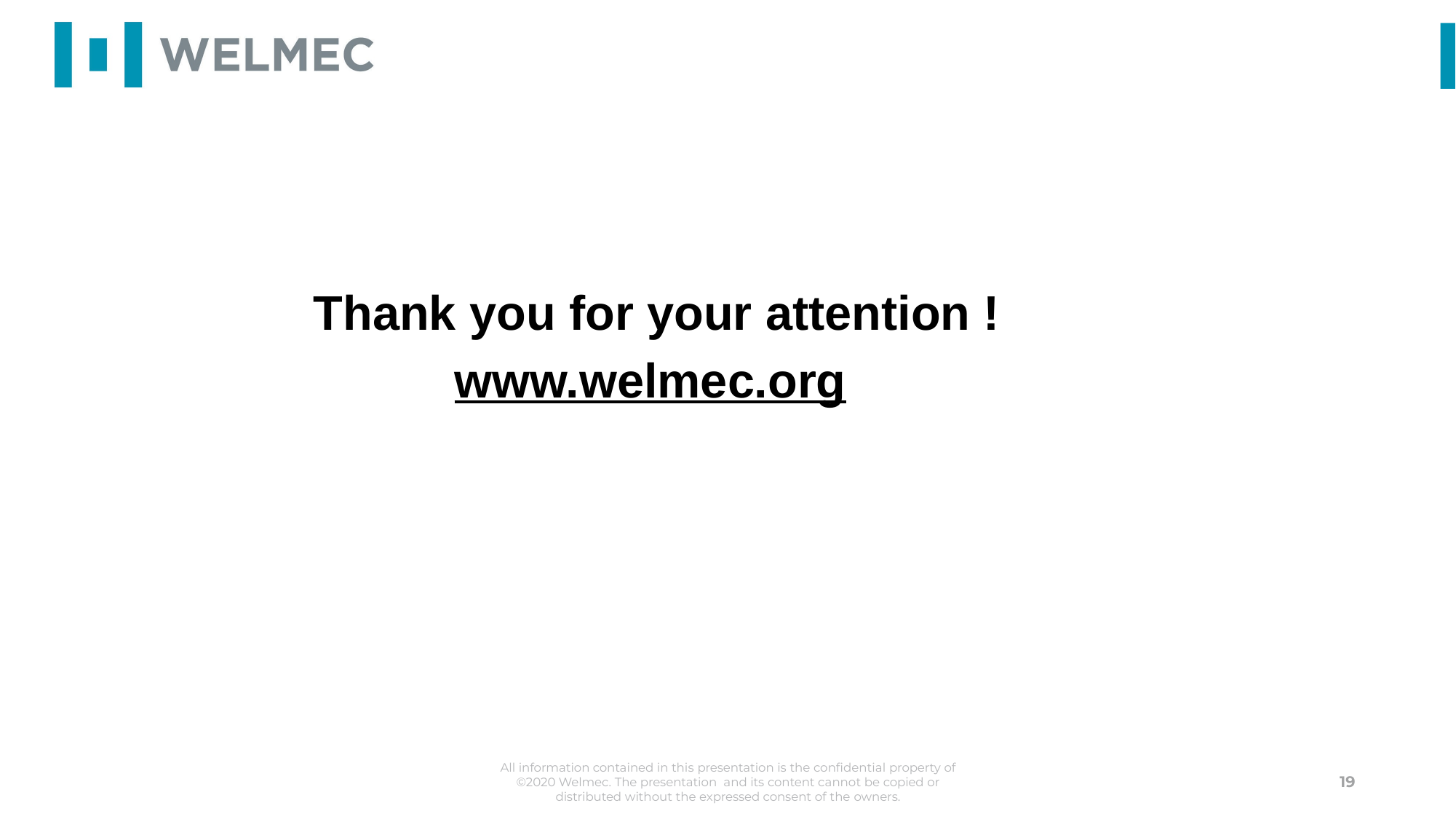

Thank you for your attention !
www.welmec.org
All information contained in this presentation is the confidential property of ©2020 Welmec. The presentation  and its content cannot be copied or distributed without the expressed consent of the owners.
19